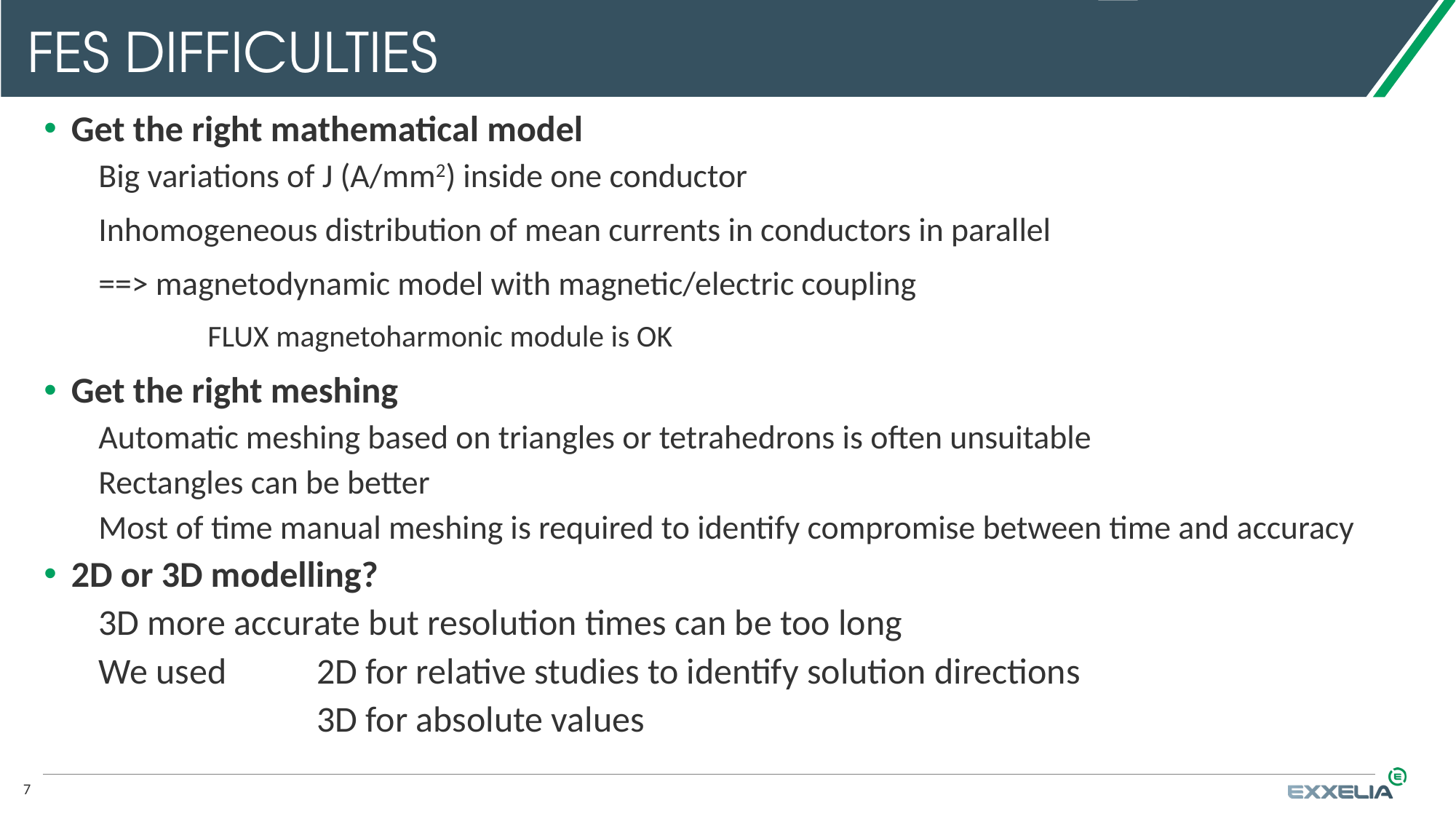

# FES DIFFICULTIES
Get the right mathematical model
Big variations of J (A/mm2) inside one conductor
Inhomogeneous distribution of mean currents in conductors in parallel
==> magnetodynamic model with magnetic/electric coupling
	FLUX magnetoharmonic module is OK
Get the right meshing
Automatic meshing based on triangles or tetrahedrons is often unsuitable
Rectangles can be better
Most of time manual meshing is required to identify compromise between time and accuracy
2D or 3D modelling?
3D more accurate but resolution times can be too long
We used	2D for relative studies to identify solution directions
		3D for absolute values